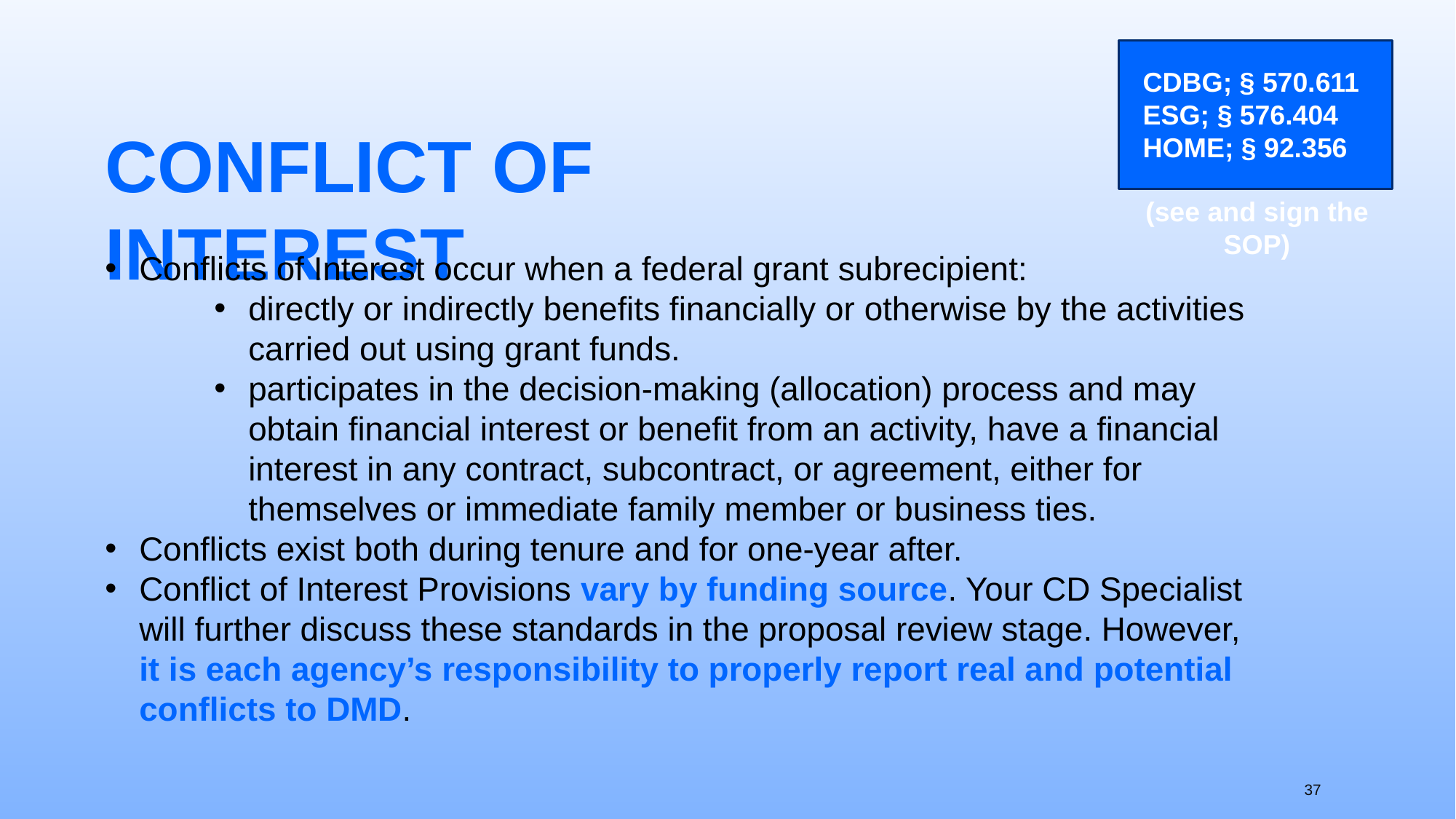

CDBG; § 570.611
ESG; § 576.404
HOME; § 92.356
CONFLICT OF INTEREST
(see and sign the SOP)
Conflicts of Interest occur when a federal grant subrecipient:
directly or indirectly benefits financially or otherwise by the activities carried out using grant funds.
participates in the decision-making (allocation) process and may obtain financial interest or benefit from an activity, have a financial interest in any contract, subcontract, or agreement, either for themselves or immediate family member or business ties.
Conflicts exist both during tenure and for one-year after.
Conflict of Interest Provisions vary by funding source. Your CD Specialist will further discuss these standards in the proposal review stage. However, it is each agency’s responsibility to properly report real and potential conflicts to DMD.
37